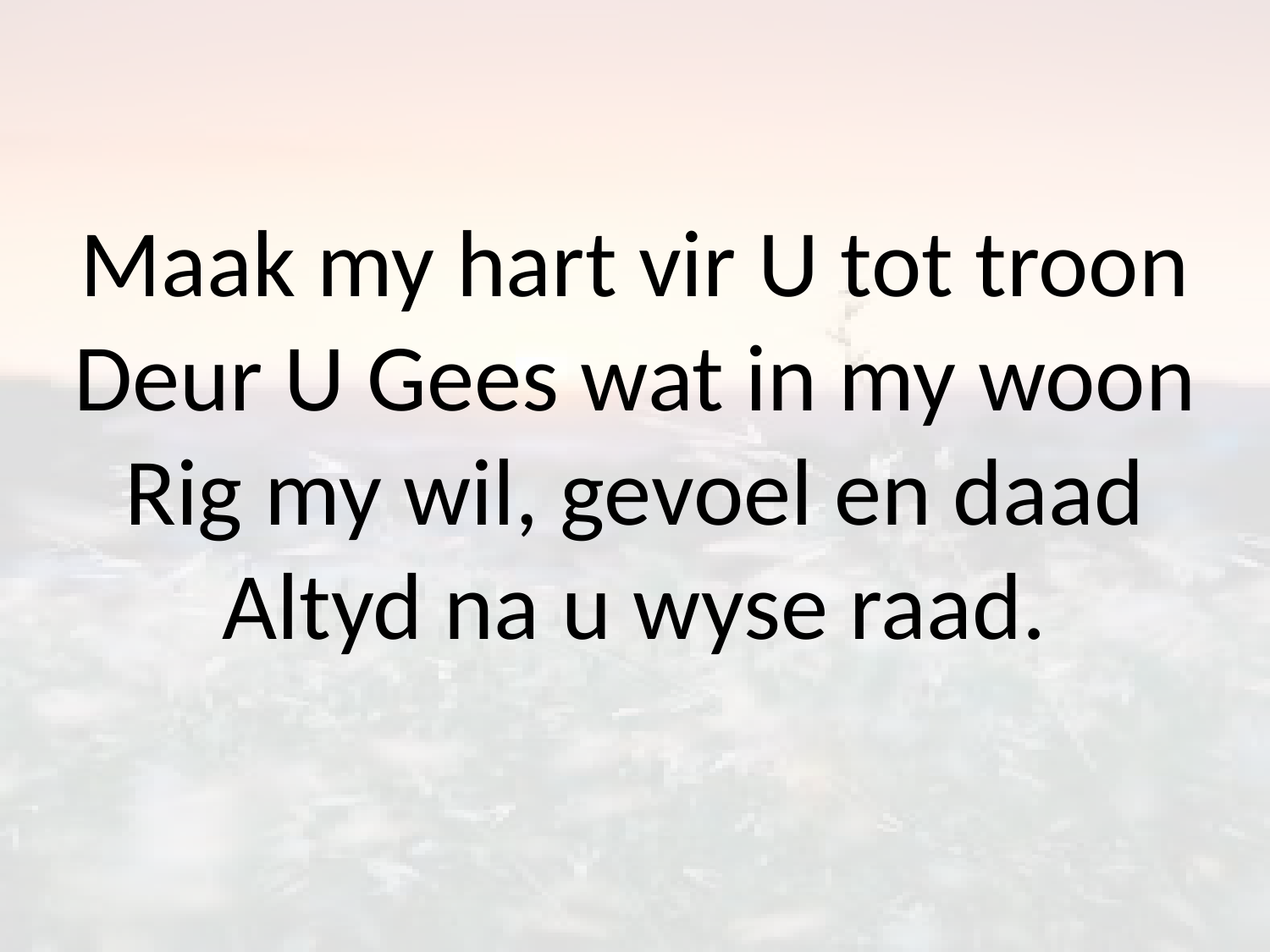

# Maak my hart vir U tot troon Deur U Gees wat in my woon Rig my wil, gevoel en daad Altyd na u wyse raad.